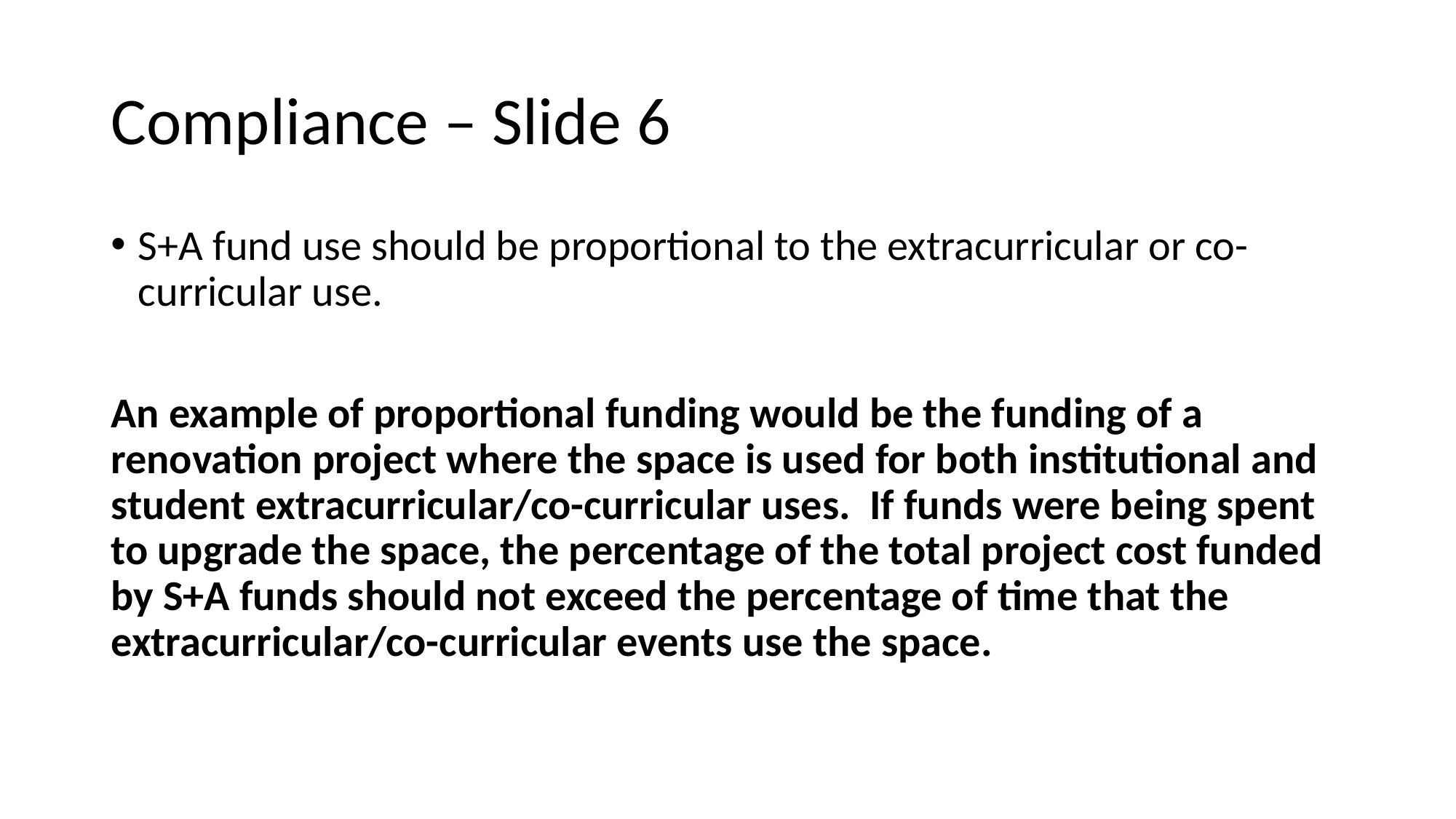

# Compliance – Slide 6
S+A fund use should be proportional to the extracurricular or co-curricular use.

An example of proportional funding would be the funding of a renovation project where the space is used for both institutional and student extracurricular/co-curricular uses.  If funds were being spent to upgrade the space, the percentage of the total project cost funded by S+A funds should not exceed the percentage of time that the extracurricular/co-curricular events use the space.